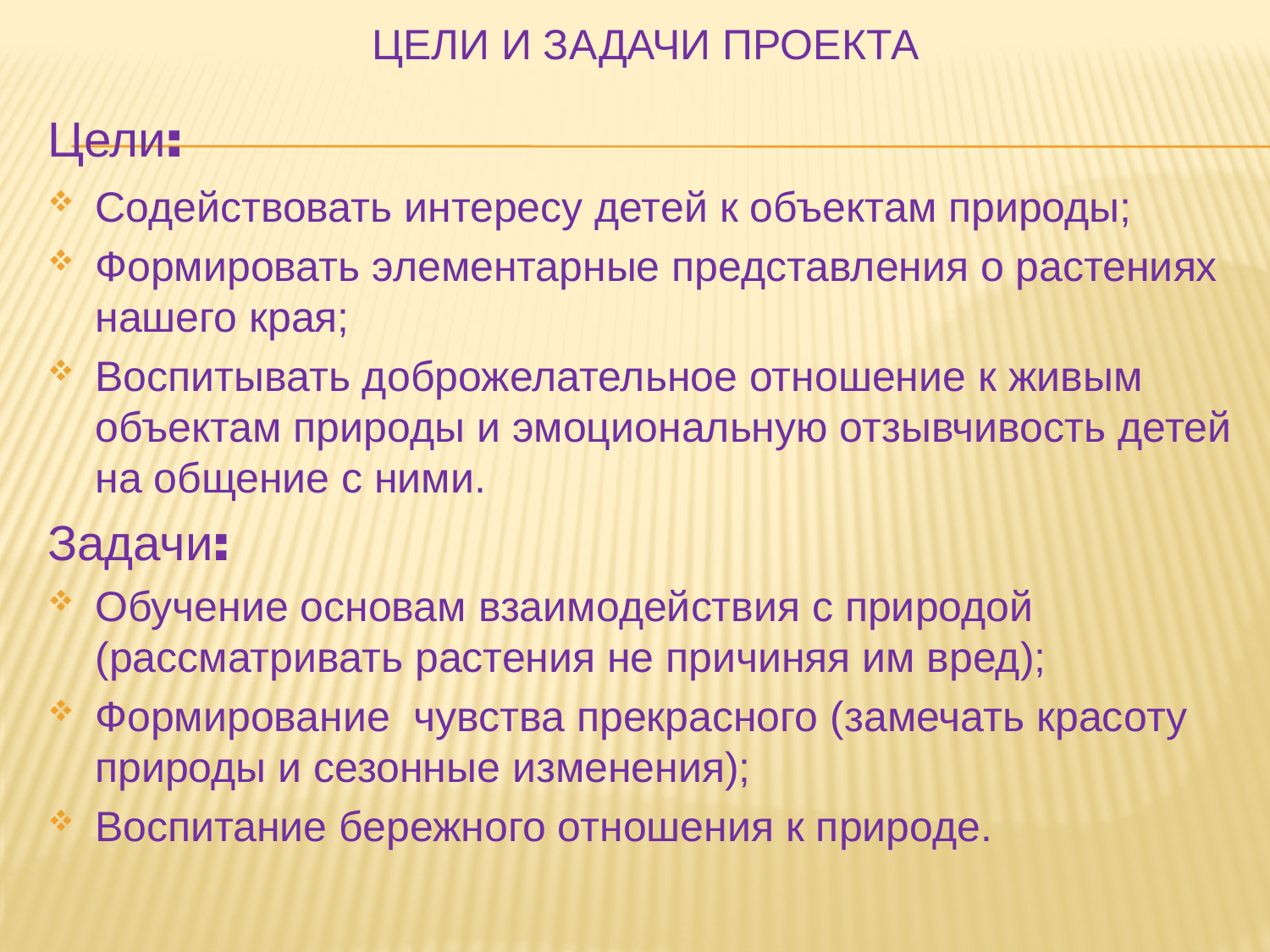

# Цели и задачи проекта
Цели:
Содействовать интересу детей к объектам природы;
Формировать элементарные представления о растениях нашего края;
Воспитывать доброжелательное отношение к живым объектам природы и эмоциональную отзывчивость детей на общение с ними.
Задачи:
Обучение основам взаимодействия с природой (рассматривать растения не причиняя им вред);
Формирование  чувства прекрасного (замечать красоту природы и сезонные изменения);
Воспитание бережного отношения к природе.